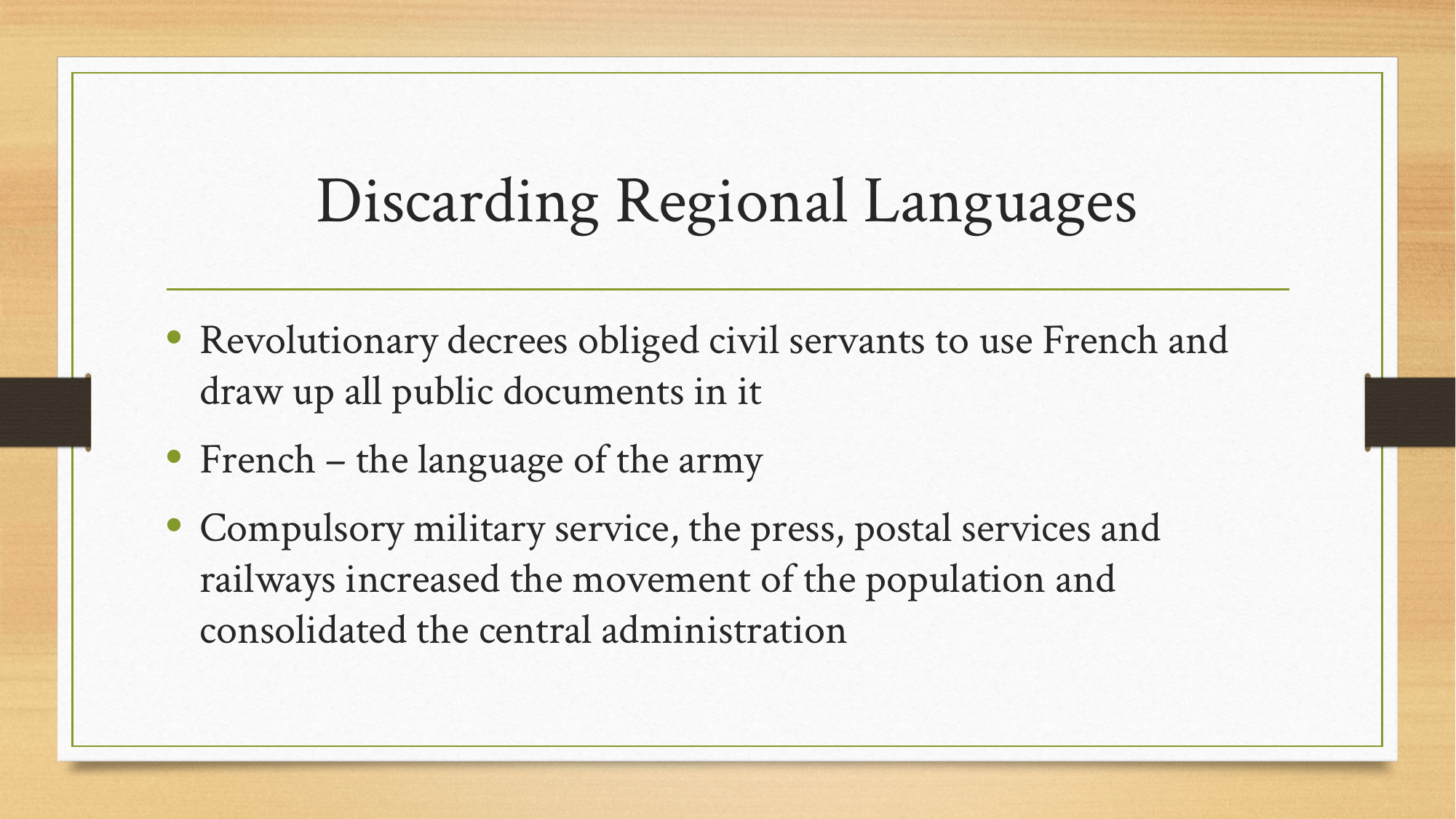

# Discarding Regional Languages
Revolutionary decrees obliged civil servants to use French and draw up all public documents in it
French – the language of the army
Compulsory military service, the press, postal services and railways increased the movement of the population and consolidated the central administration